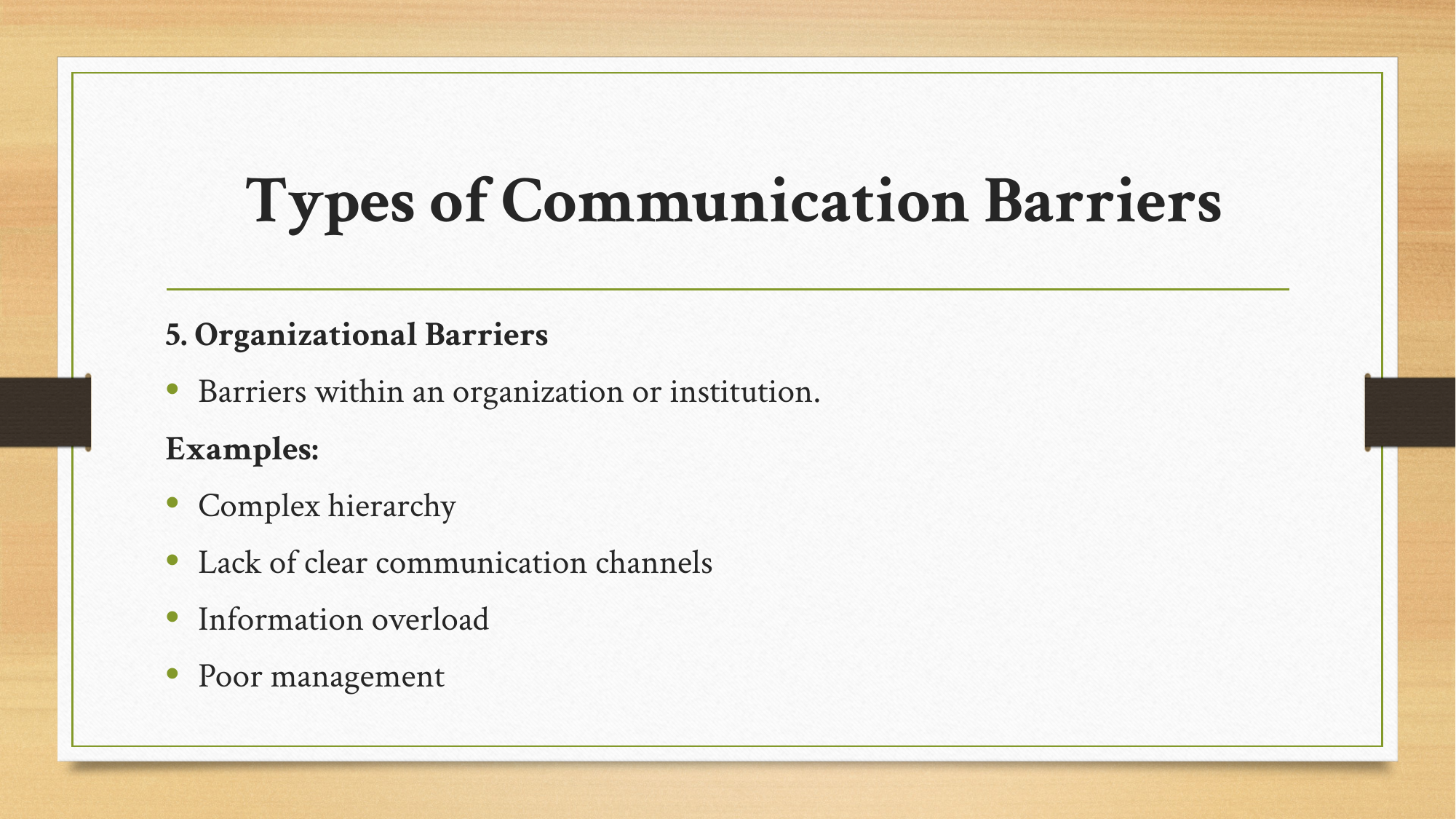

# Types of Communication Barriers
5. Organizational Barriers
Barriers within an organization or institution.
Examples:
	Complex hierarchy
	Lack of clear communication channels
	Information overload
	Poor management